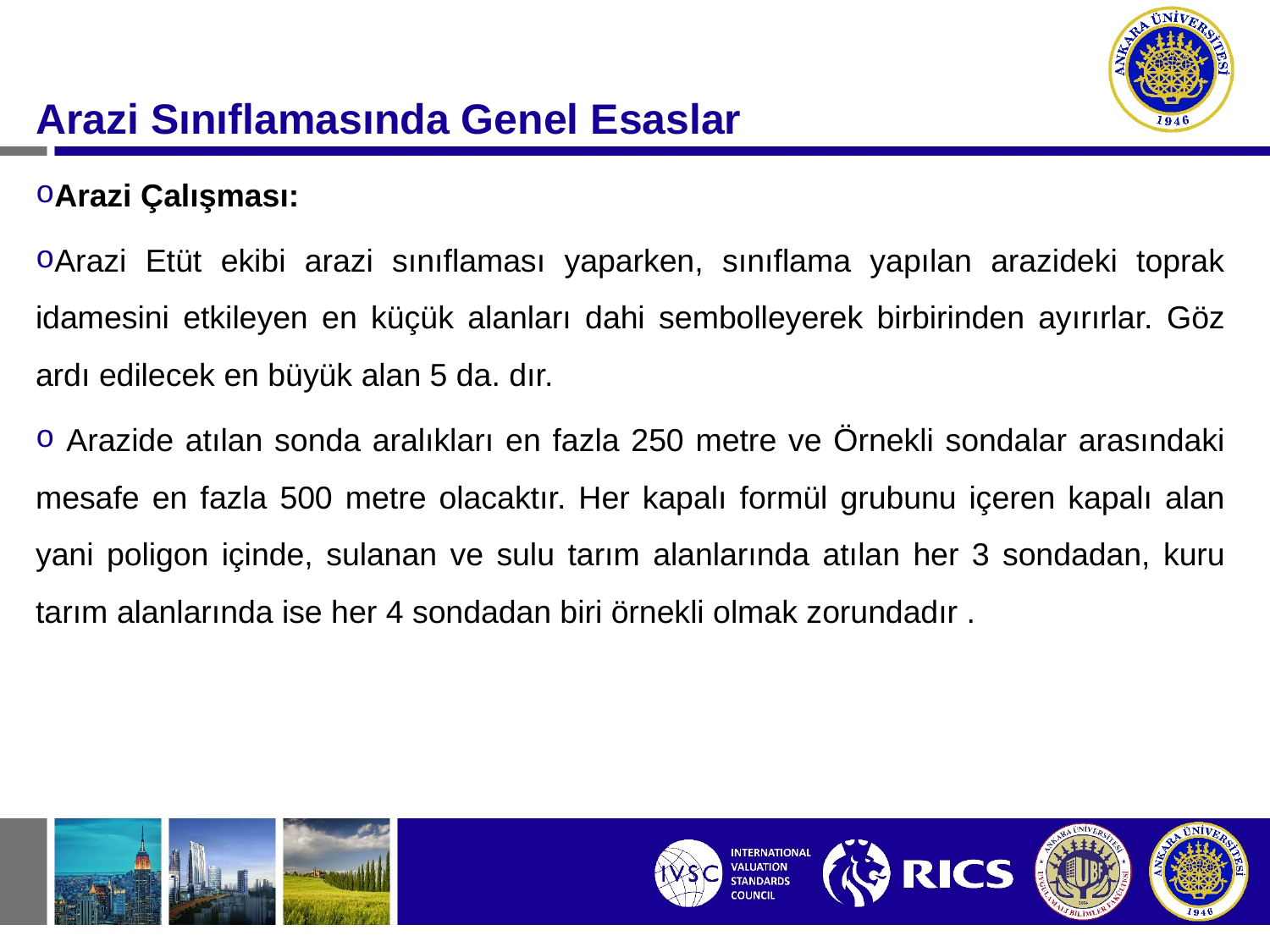

#
Arazi Sınıflamasında Genel Esaslar
Arazi Çalışması:
Arazi Etüt ekibi arazi sınıflaması yaparken, sınıflama yapılan arazideki toprak idamesini etkileyen en küçük alanları dahi sembolleyerek birbirinden ayırırlar. Göz ardı edilecek en büyük alan 5 da. dır.
 Arazide atılan sonda aralıkları en fazla 250 metre ve Örnekli sondalar arasındaki mesafe en fazla 500 metre olacaktır. Her kapalı formül grubunu içeren kapalı alan yani poligon içinde, sulanan ve sulu tarım alanlarında atılan her 3 sondadan, kuru tarım alanlarında ise her 4 sondadan biri örnekli olmak zorundadır .